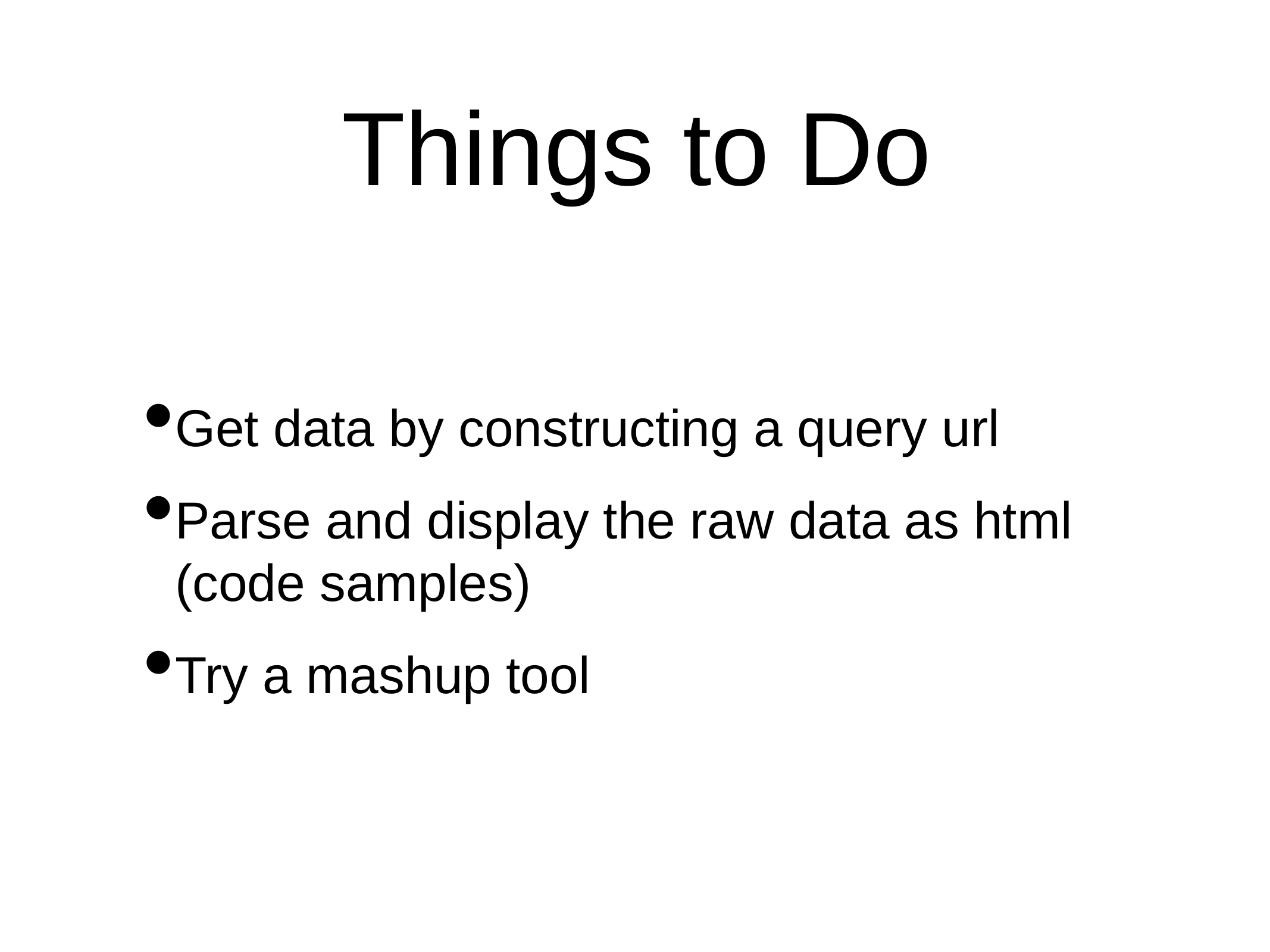

# Things to Do
Get data by constructing a query url
Parse and display the raw data as html (code samples)
Try a mashup tool